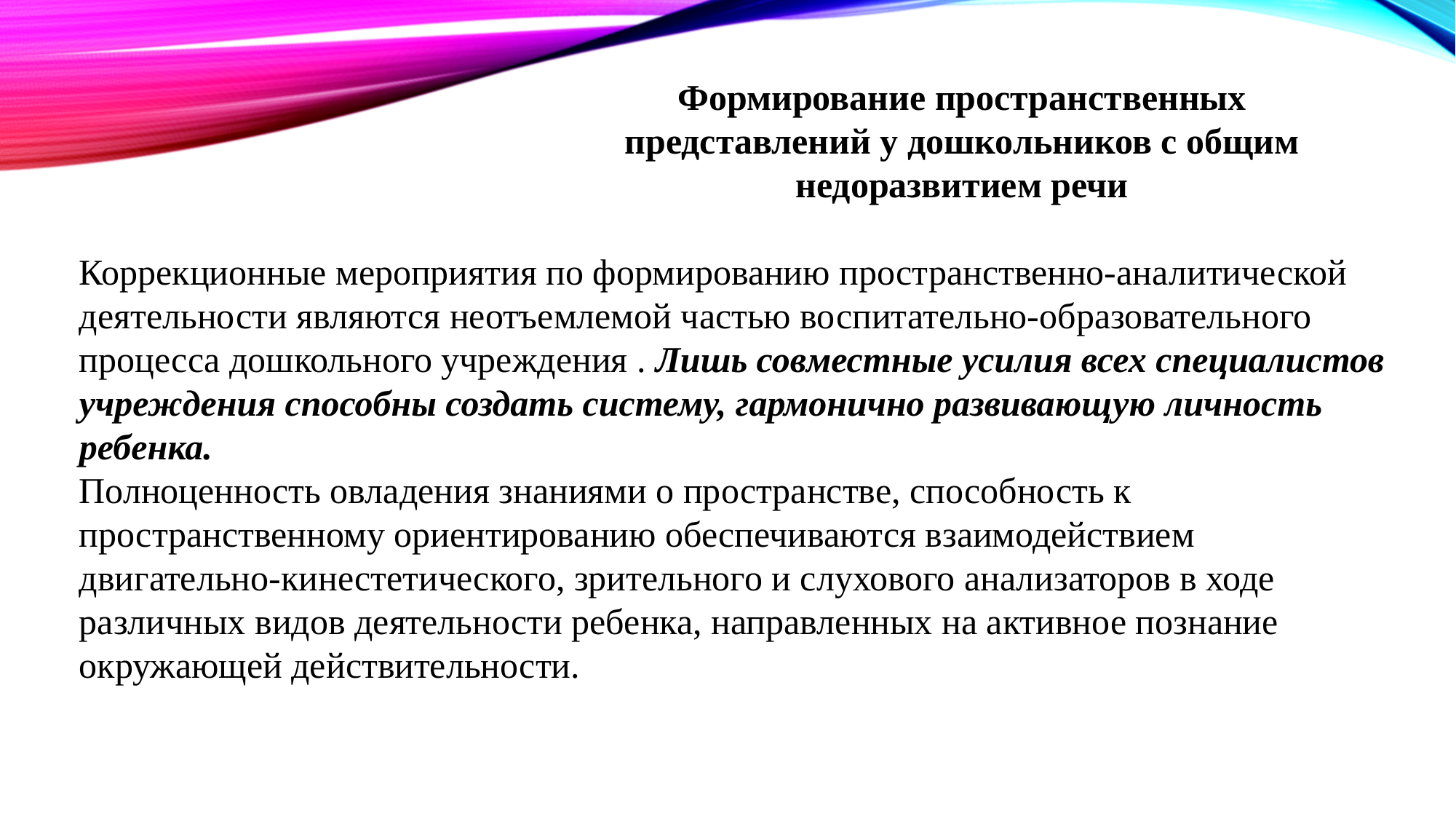

Формирование пространственных представлений у дошкольников с общим недоразвитием речи
Коррекционные мероприятия по формированию пространственно-аналитической деятельности являются неотъемлемой частью воспитательно-образовательного процесса дошкольного учреждения . Лишь совместные усилия всех специалистов учреждения способны создать систему, гармонично развивающую личность ребенка.
Полноценность овладения знаниями о пространстве, способность к пространственному ориентированию обеспечиваются взаимодействием двигательно-кинестетического, зрительного и слухового анализаторов в ходе различных видов деятельности ребенка, направленных на активное познание окружающей действительности.